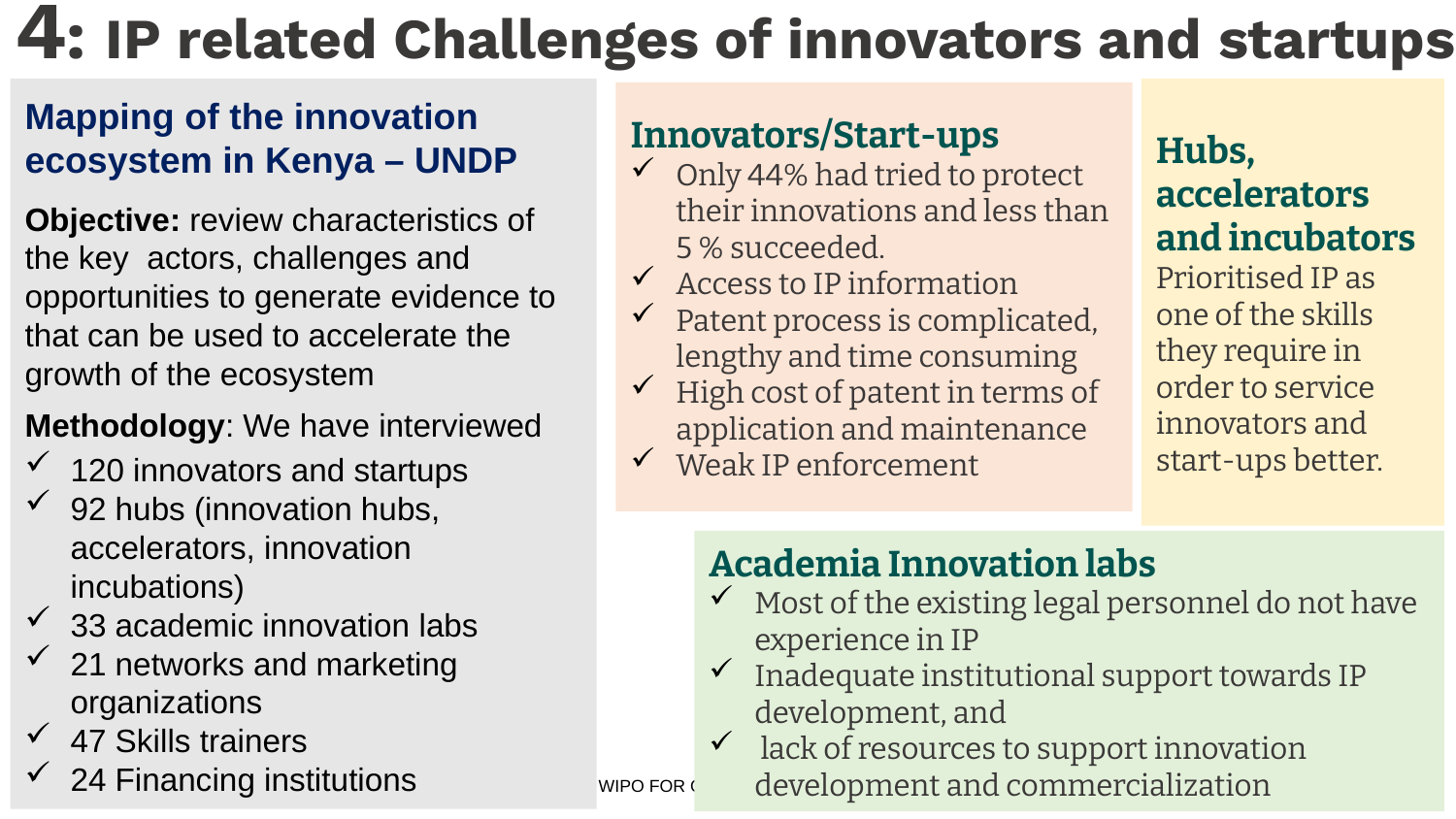

4: IP related Challenges of innovators and startups
Mapping of the innovation ecosystem in Kenya – UNDP
Objective: review characteristics of the key  actors, challenges and opportunities to generate evidence to that can be used to accelerate the growth of the ecosystem
Methodology: We have interviewed
120 innovators and startups
92 hubs (innovation hubs, accelerators, innovation incubations)
33 academic innovation labs
21 networks and marketing organizations
47 Skills trainers
24 Financing institutions
Hubs, accelerators and incubators
Prioritised IP as one of the skills they require in order to service innovators and start-ups better.
Innovators/Start-ups
Only 44% had tried to protect their innovations and less than 5 % succeeded.
Access to IP information
Patent process is complicated, lengthy and time consuming
High cost of patent in terms of application and maintenance
Weak IP enforcement
Academia Innovation labs
Most of the existing legal personnel do not have experience in IP
Inadequate institutional support towards IP development, and
 lack of resources to support innovation development and commercialization